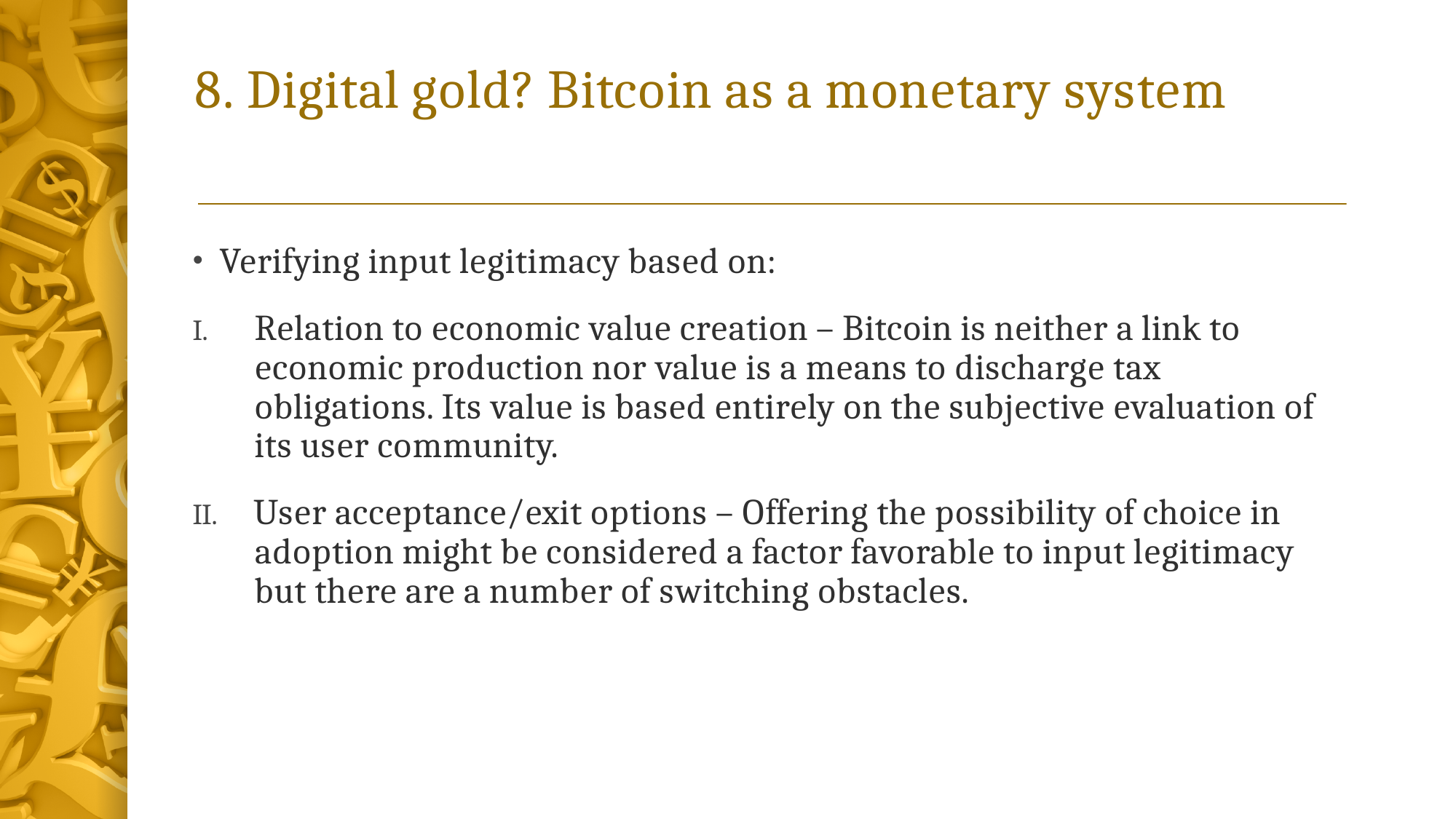

# 8. Digital gold? Bitcoin as a monetary system
Verifying input legitimacy based on:
Relation to economic value creation – Bitcoin is neither a link to economic production nor value is a means to discharge tax obligations. Its value is based entirely on the subjective evaluation of its user community.
User acceptance/exit options – Offering the possibility of choice in adoption might be considered a factor favorable to input legitimacy but there are a number of switching obstacles.